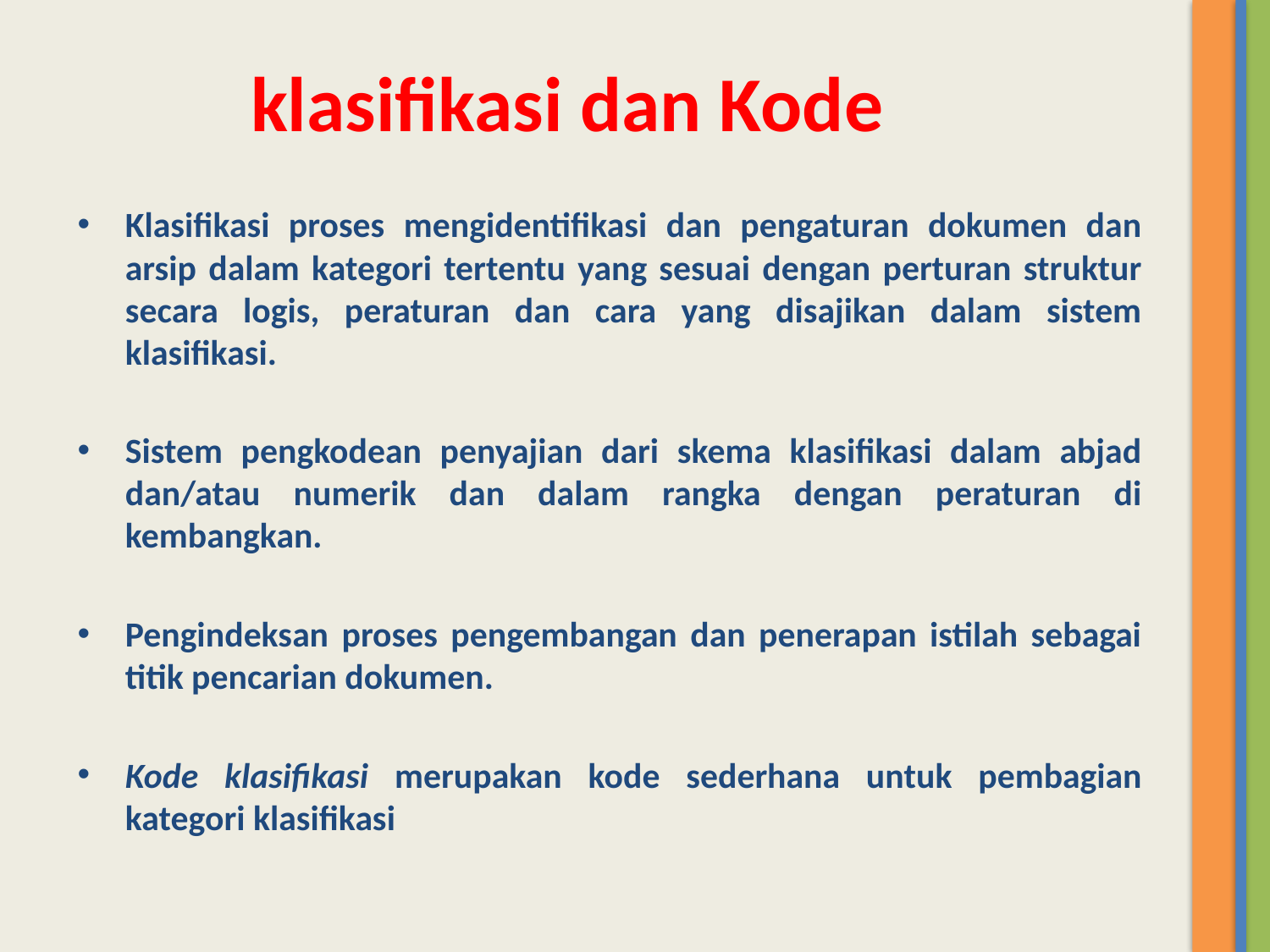

# klasifikasi dan Kode
Klasifikasi proses mengidentifikasi dan pengaturan dokumen dan arsip dalam kategori tertentu yang sesuai dengan perturan struktur secara logis, peraturan dan cara yang disajikan dalam sistem klasifikasi.

Sistem pengkodean penyajian dari skema klasifikasi dalam abjad dan/atau numerik dan dalam rangka dengan peraturan di kembangkan.

Pengindeksan proses pengembangan dan penerapan istilah sebagai titik pencarian dokumen.

Kode klasifikasi merupakan kode sederhana untuk pembagian kategori klasifikasi